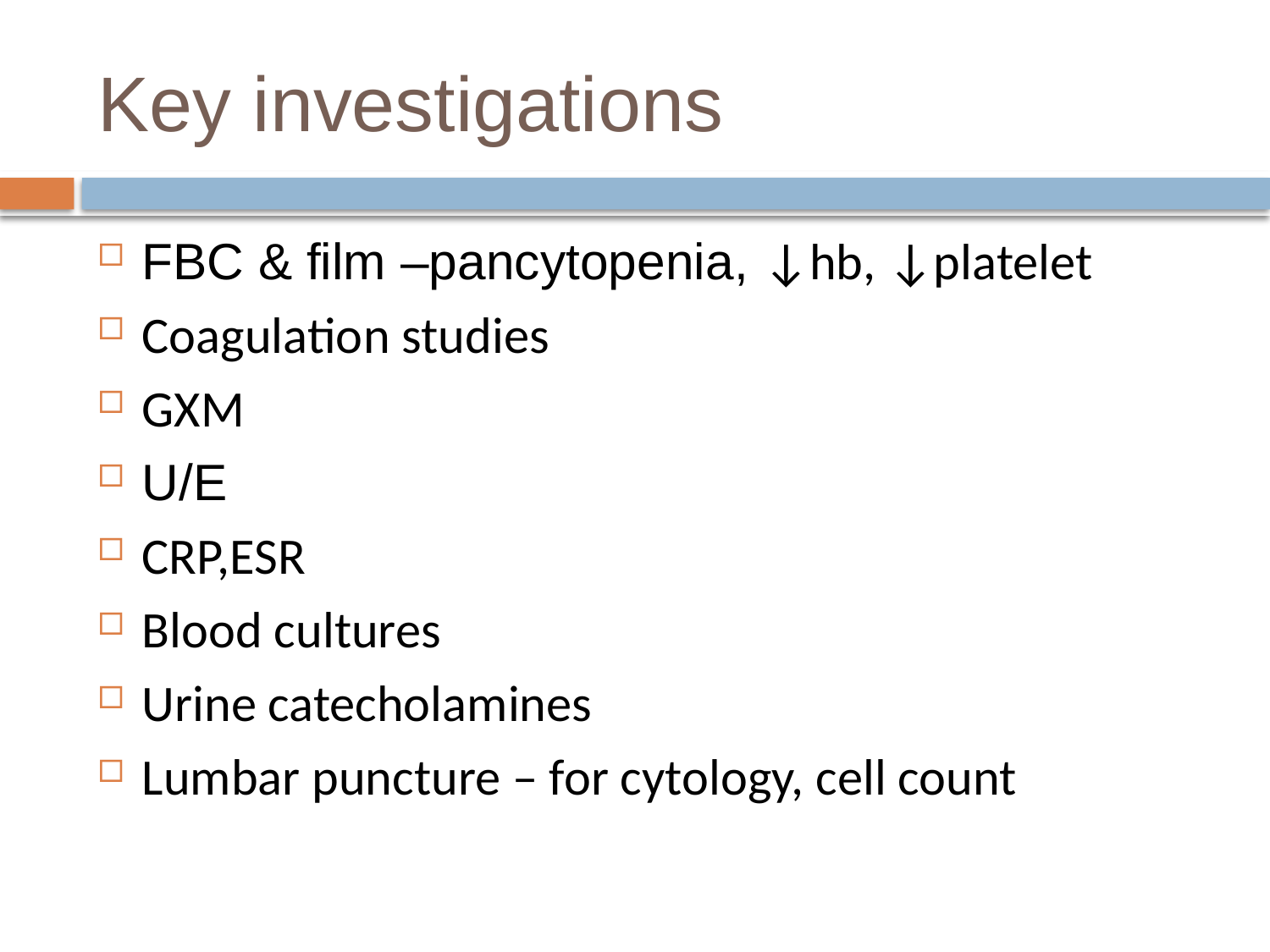

# Key investigations
FBC & film –pancytopenia, ↓hb, ↓platelet
Coagulation studies
GXM
U/E
CRP,ESR
Blood cultures
Urine catecholamines
Lumbar puncture – for cytology, cell count